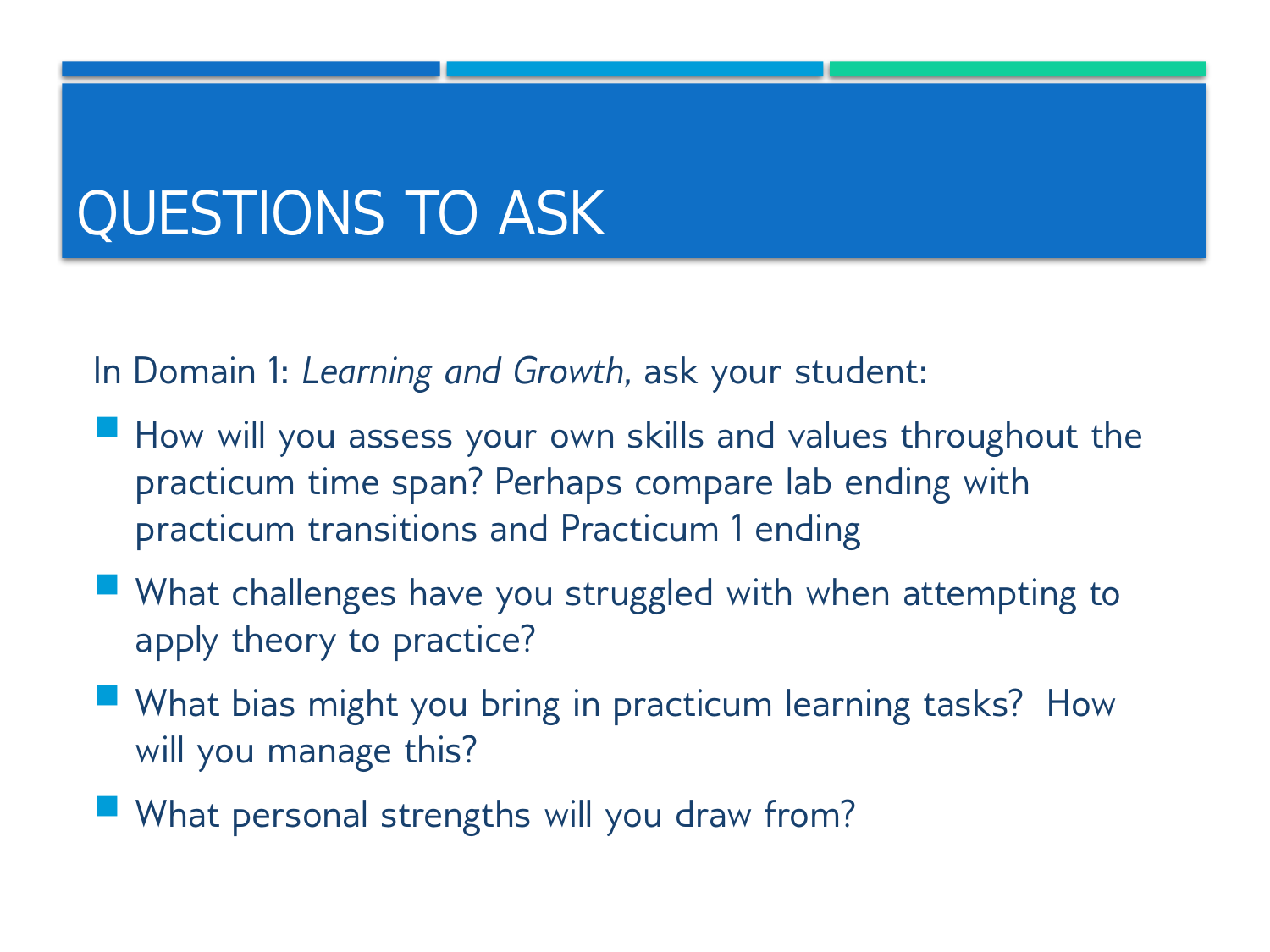

# Questions to ask
In Domain 1: Learning and Growth, ask your student:
How will you assess your own skills and values throughout the practicum time span? Perhaps compare lab ending with practicum transitions and Practicum 1 ending
What challenges have you struggled with when attempting to apply theory to practice?
What bias might you bring in practicum learning tasks?  How will you manage this?
What personal strengths will you draw from?